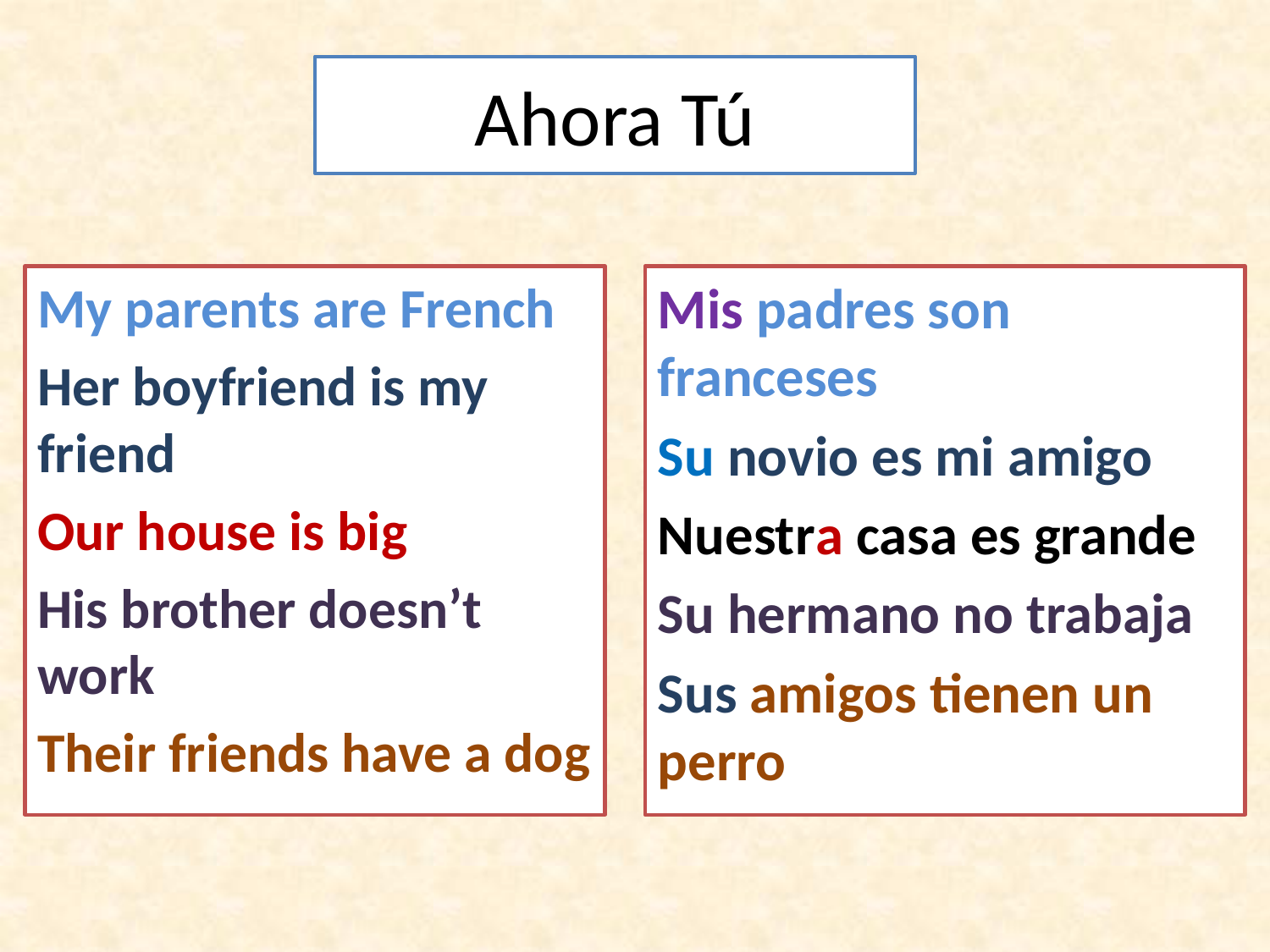

# Ahora Tú
My parents are French
Her boyfriend is my friend
Our house is big
His brother doesn’t work
Their friends have a dog

Mis padres son franceses
Su novio es mi amigo
Nuestra casa es grande
Su hermano no trabaja
Sus amigos tienen un perro